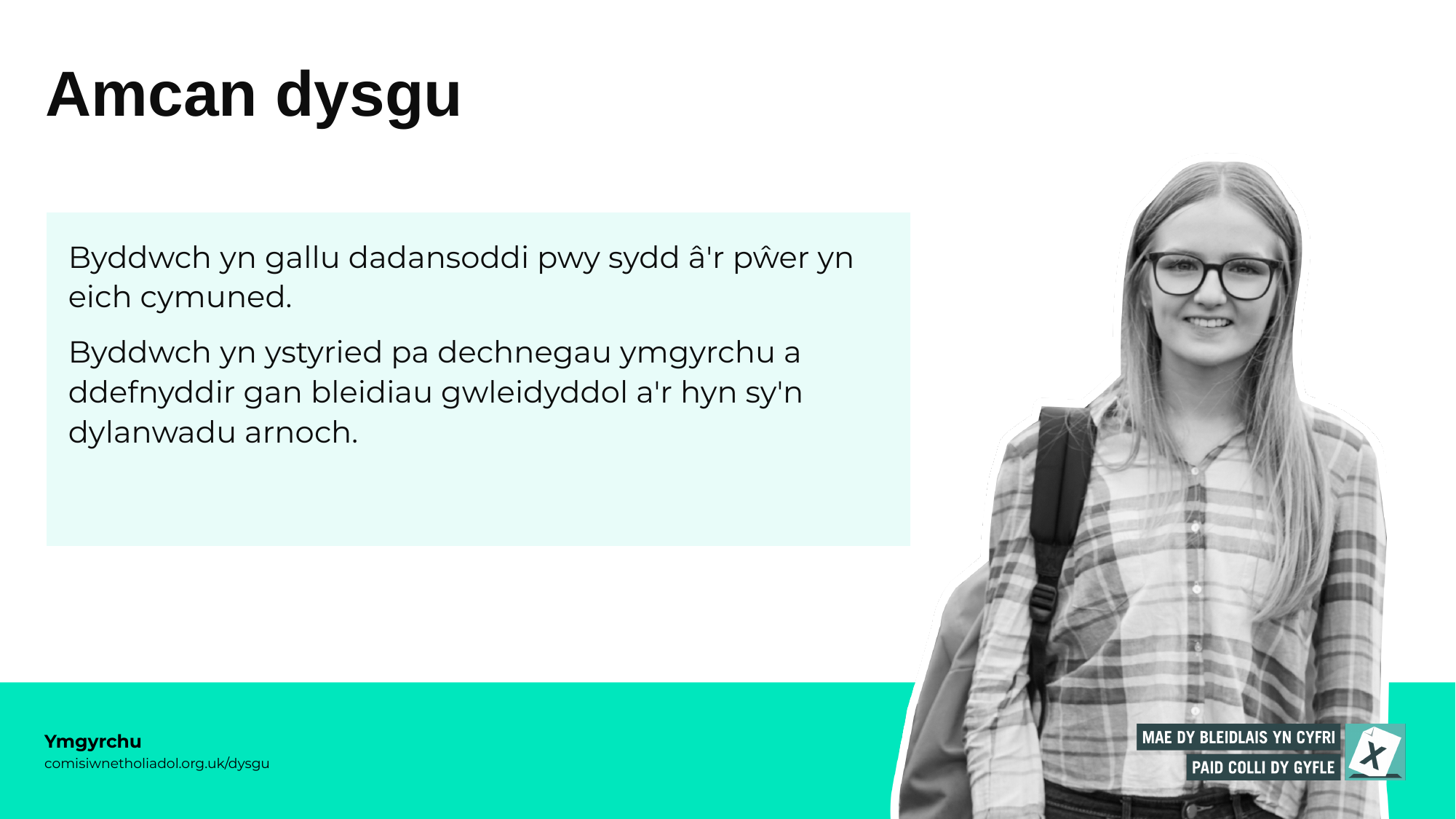

# Amcan dysgu
Byddwch yn gallu dadansoddi pwy sydd â'r pŵer yn eich cymuned.
Byddwch yn ystyried pa dechnegau ymgyrchu a ddefnyddir gan bleidiau gwleidyddol a'r hyn sy'n dylanwadu arnoch.

Ymgyrchu